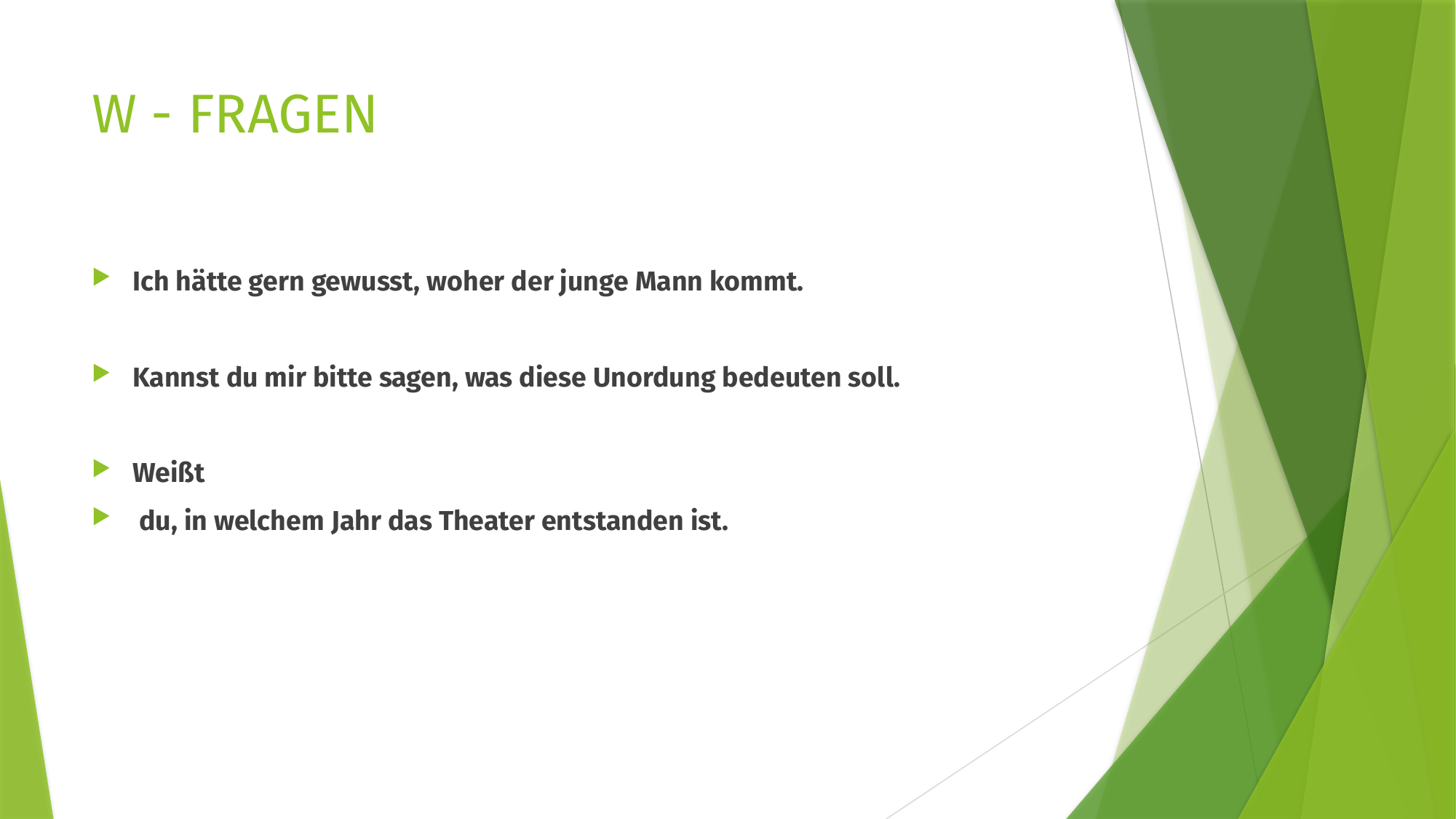

# W - FRAGEN
Ich hätte gern gewusst, woher der junge Mann kommt.

Kannst du mir bitte sagen, was diese Unordung bedeuten soll.

Weißt
 du, in welchem Jahr das Theater entstanden ist.